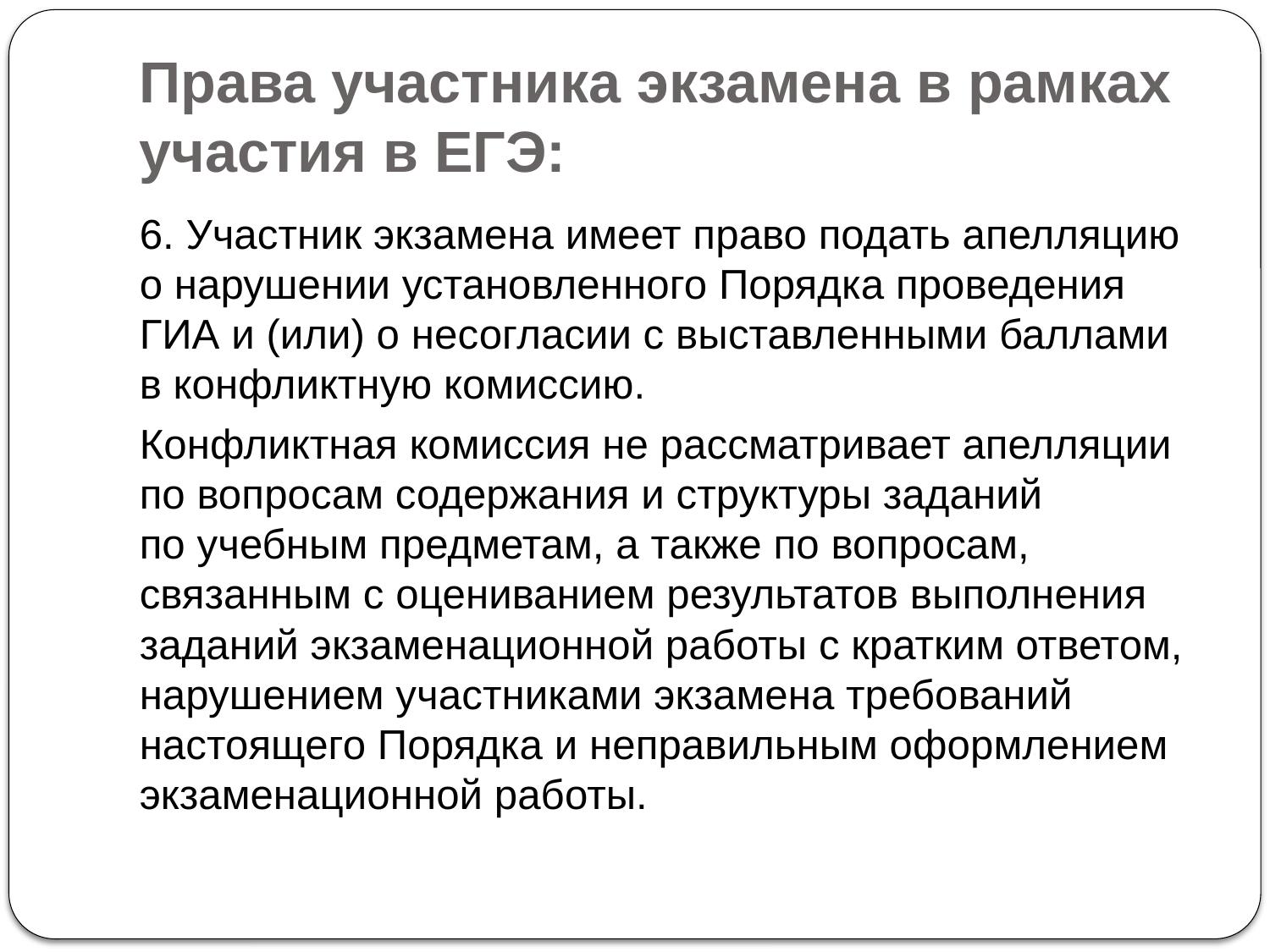

# Права участника экзамена в рамках участия в ЕГЭ:
6. Участник экзамена имеет право подать апелляцию о нарушении установленного Порядка проведения ГИА и (или) о несогласии с выставленными баллами в конфликтную комиссию.
Конфликтная комиссия не рассматривает апелляции по вопросам содержания и структуры заданий по учебным предметам, а также по вопросам, связанным с оцениванием результатов выполнения заданий экзаменационной работы с кратким ответом, нарушением участниками экзамена требований настоящего Порядка и неправильным оформлением экзаменационной работы.